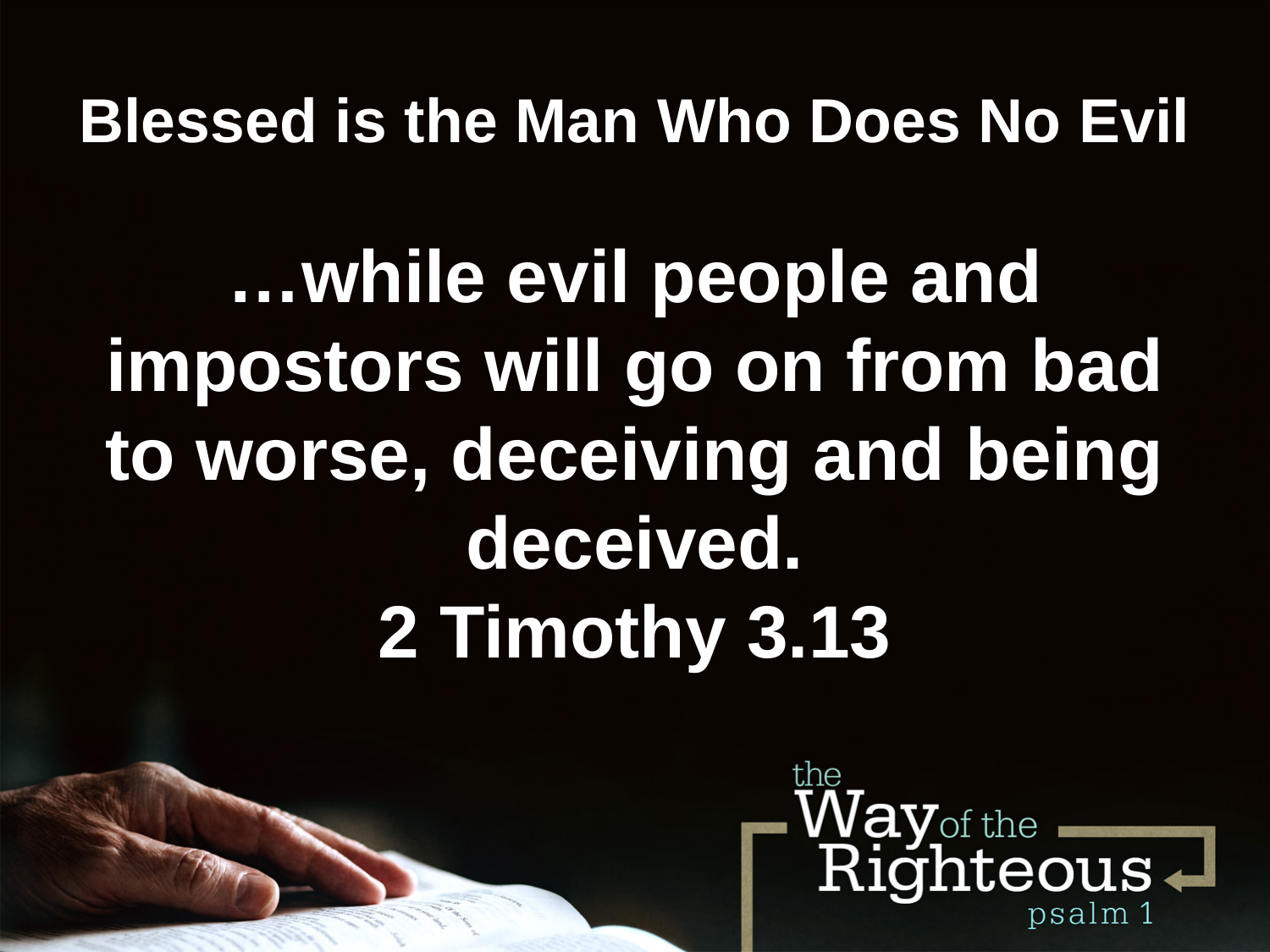

# Blessed is the Man Who Does No Evil
…while evil people and impostors will go on from bad to worse, deceiving and being deceived.
2 Timothy 3.13